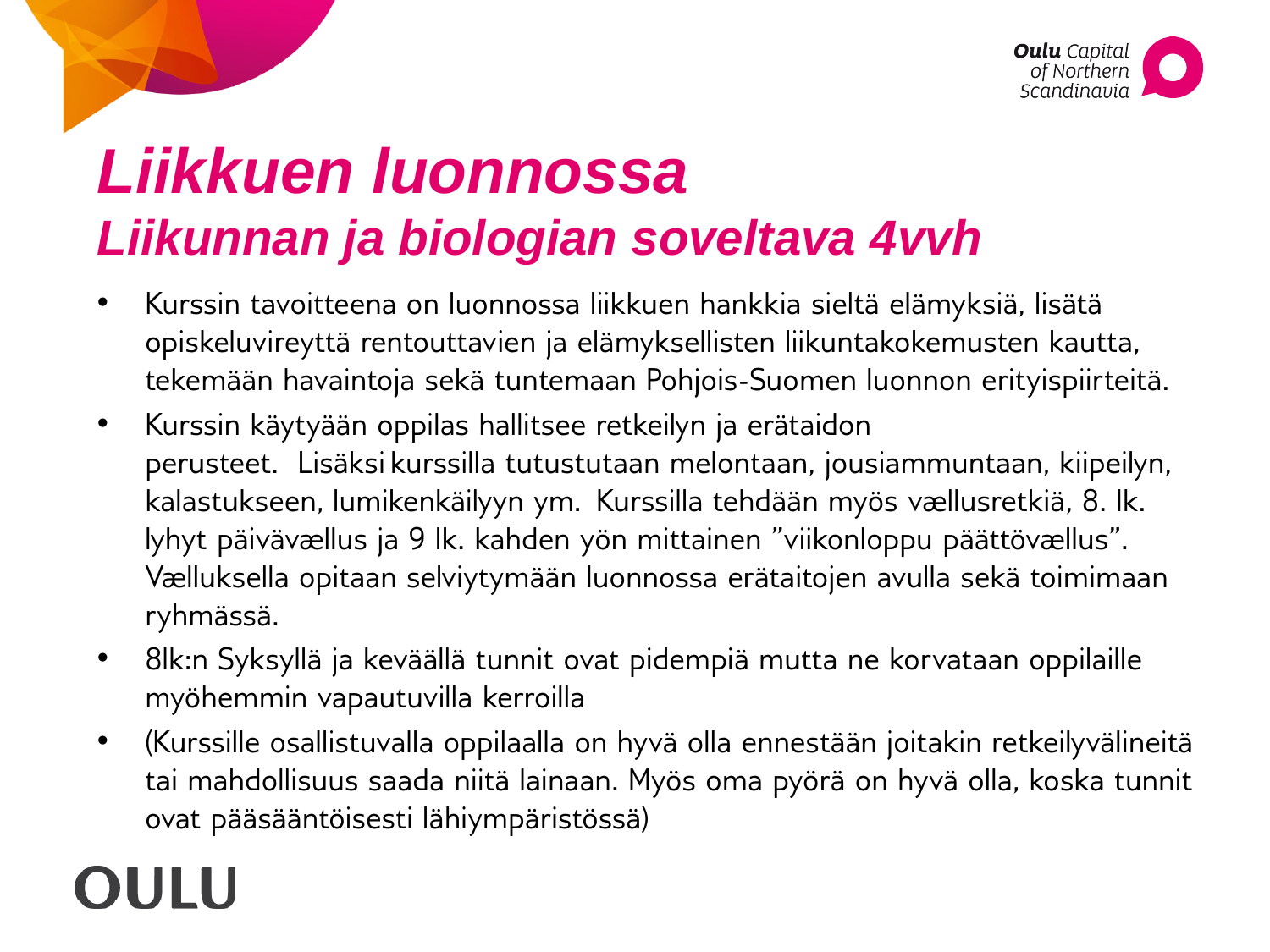

# Liikkuen luonnossa  Liikunnan ja biologian soveltava 4vvh
Kurssin tavoitteena on luonnossa liikkuen hankkia sieltä elämyksiä, lisätä opiskeluvireyttä rentouttavien ja elämyksellisten liikuntakokemusten kautta, tekemään havaintoja sekä tuntemaan Pohjois-Suomen luonnon erityispiirteitä.
Kurssin käytyään oppilas hallitsee retkeilyn ja erätaidon perusteet.  Lisäksi kurssilla tutustutaan melontaan, jousiammuntaan, kiipeilyn, kalastukseen, lumikenkäilyyn ym.  Kurssilla tehdään myös vaellusretkiä, 8. lk. lyhyt päivävaellus ja 9 lk. kahden yön mittainen ”viikonloppu päättövaellus”. Vaelluksella opitaan selviytymään luonnossa erätaitojen avulla sekä toimimaan ryhmässä.
8lk:n Syksyllä ja keväällä tunnit ovat pidempiä mutta ne korvataan oppilaille myöhemmin vapautuvilla kerroilla
(Kurssille osallistuvalla oppilaalla on hyvä olla ennestään joitakin retkeilyvälineitä tai mahdollisuus saada niitä lainaan. Myös oma pyörä on hyvä olla, koska tunnit ovat pääsääntöisesti lähiympäristössä)